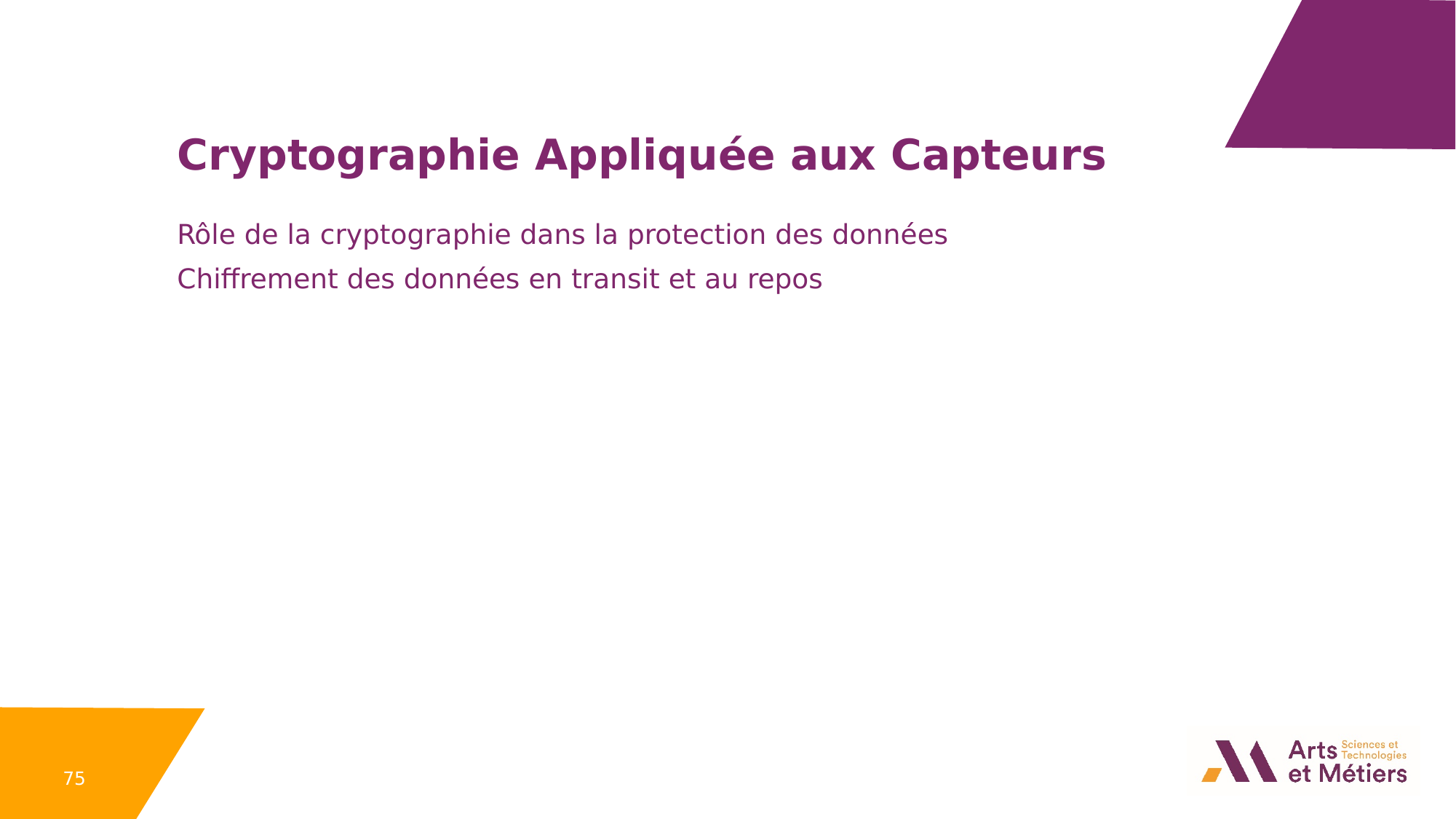

Cryptographie Appliquée aux Capteurs
Rôle de la cryptographie dans la protection des données
Chiffrement des données en transit et au repos
75